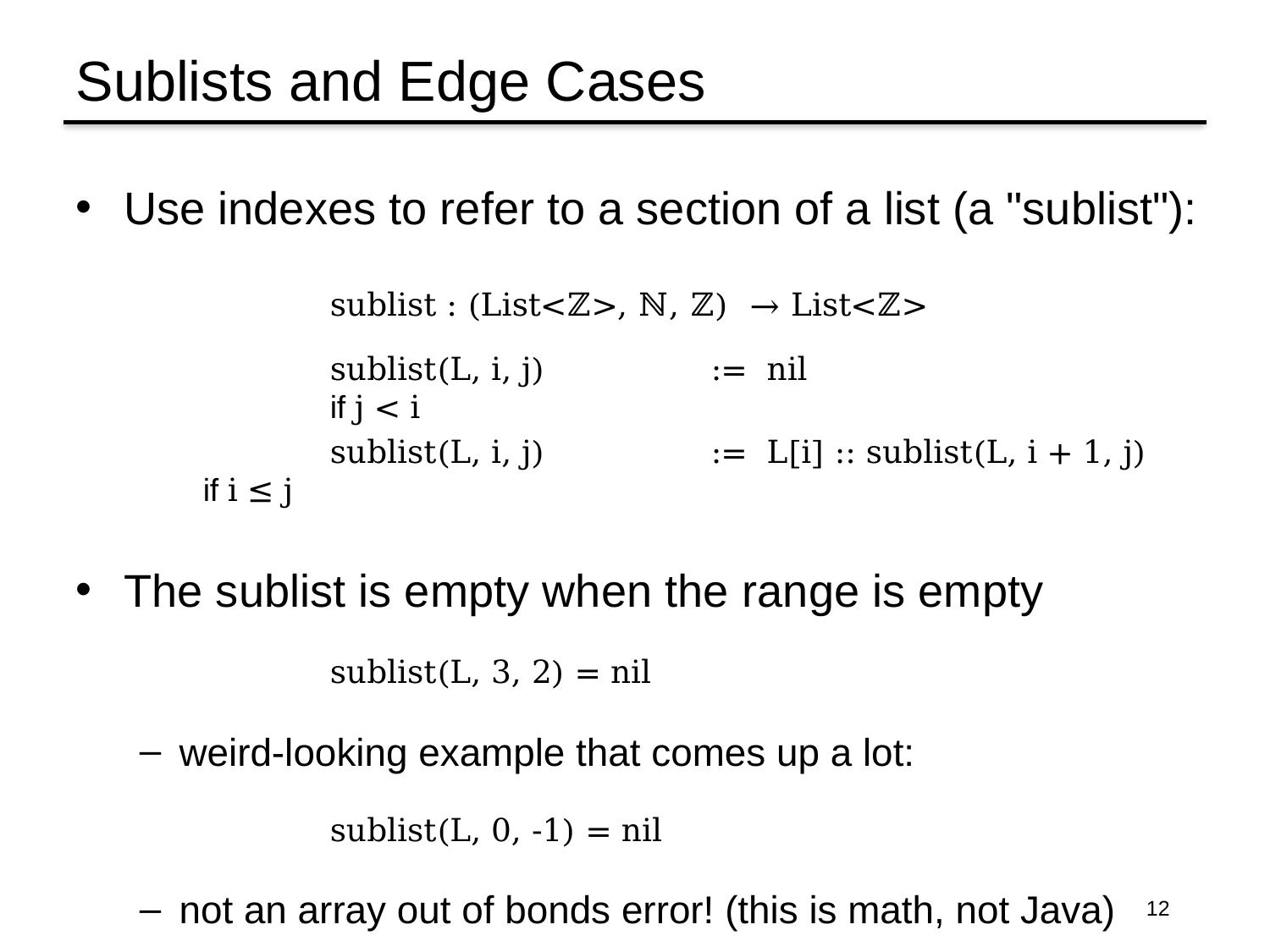

# Sublists and Edge Cases
Use indexes to refer to a section of a list (a "sublist"):

	sublist : (List<ℤ>, ℕ, ℤ)  → List<ℤ>

	sublist(L, i, j)		:=  nil					if j < i
	sublist(L, i, j)		:=  L[i] :: sublist(L, i + 1, j)	if i ≤ j

The sublist is empty when the range is empty

	sublist(L, 3, 2) = nil

weird-looking example that comes up a lot:

	sublist(L, 0, -1) = nil

not an array out of bonds error! (this is math, not Java)
12